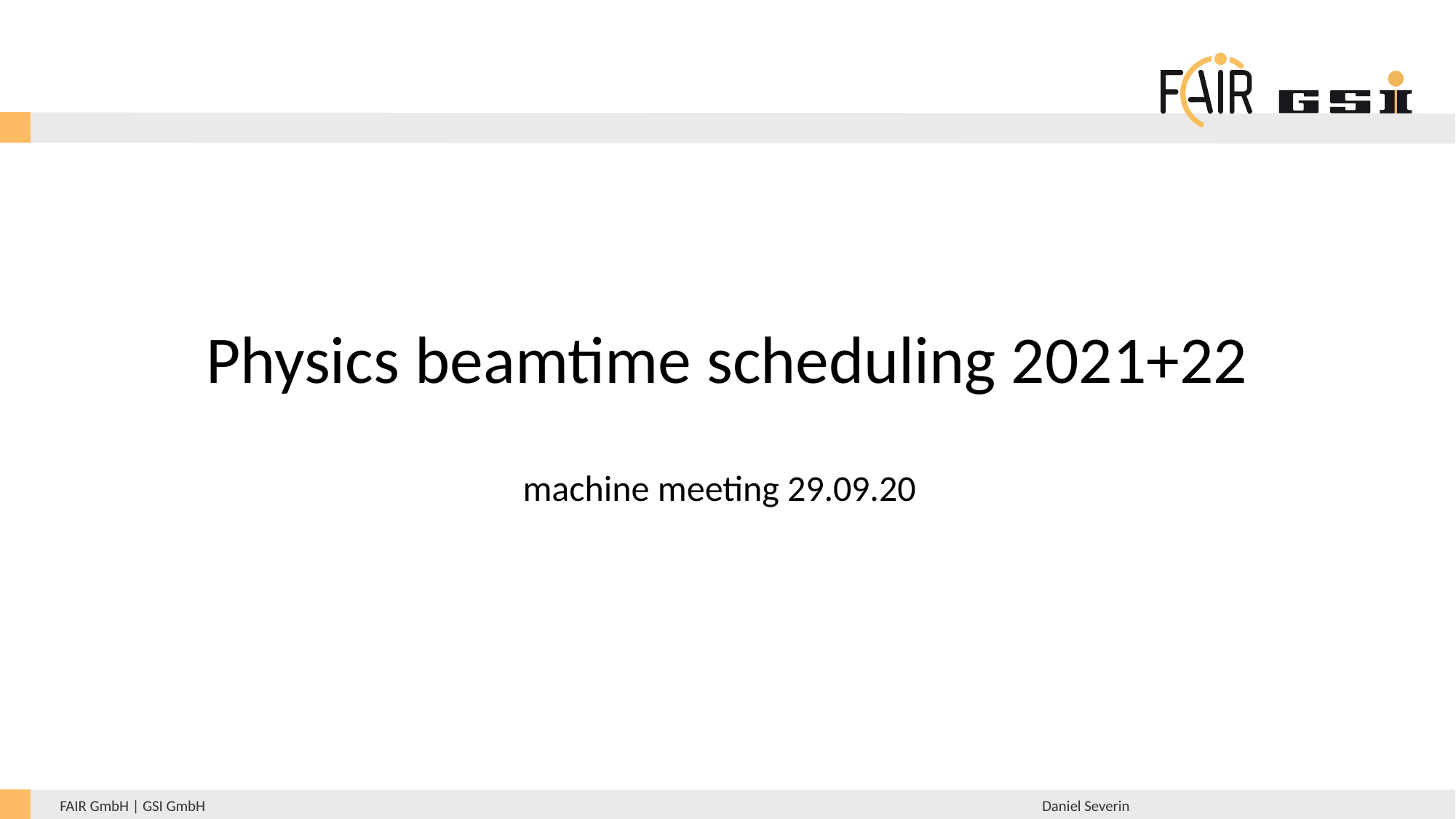

# Physics beamtime scheduling 2021+22 machine meeting 29.09.20